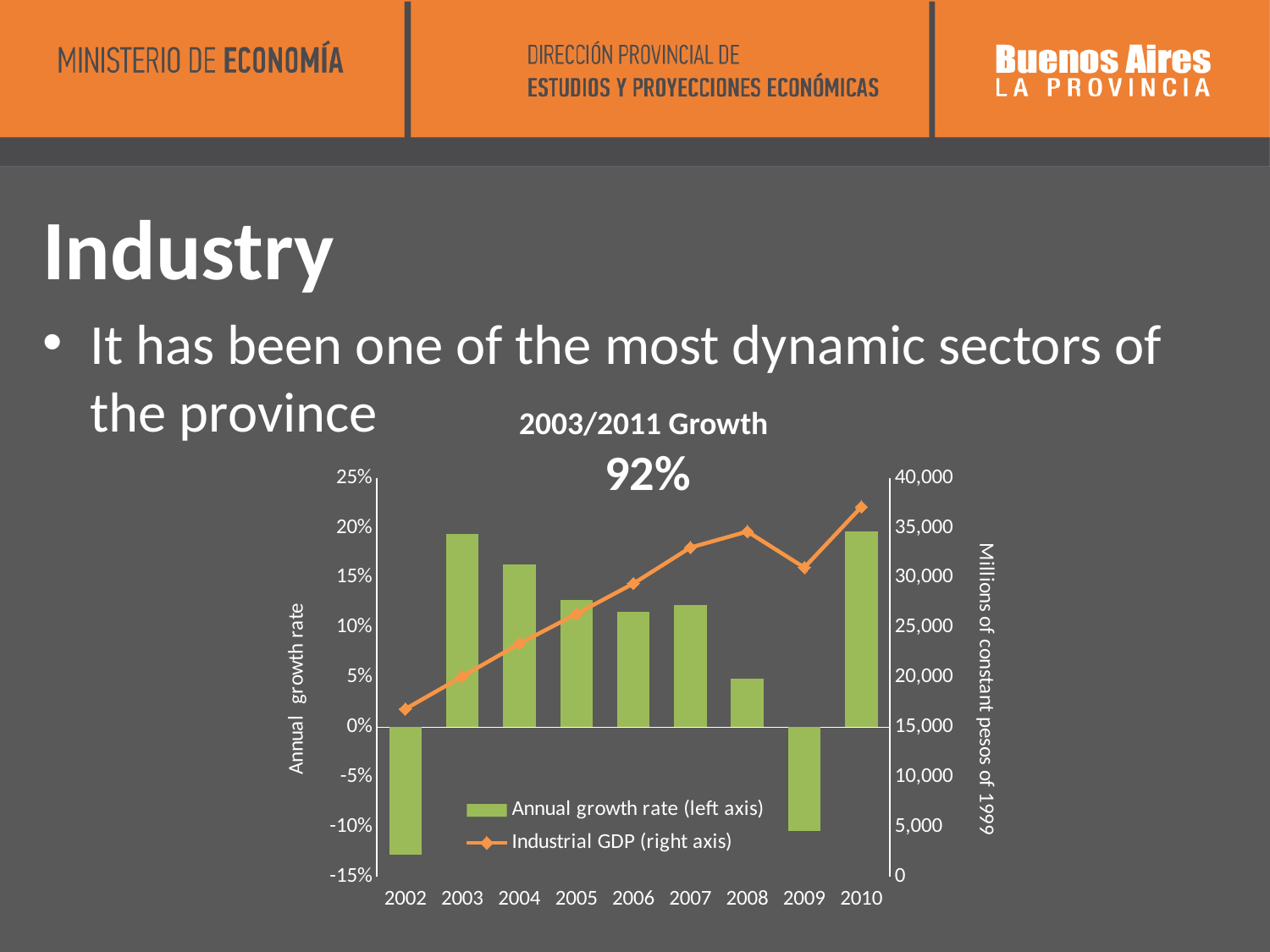

Industry
It has been one of the most dynamic sectors of the province

2003/2011 Growth
 92%

### Chart

| Category | Annual growth rate (left axis) | Industrial GDP (right axis) |
|---|---|---|
| 2002 | -0.12760202360648507 | 16830.396570387613 |
| 2003 | 0.1941191598803003 | 20097.499013083663 |
| 2004 | 0.16333933633030479 | 23380.211163779695 |
| 2005 | 0.12742408896747706 | 26359.41327119151 |
| 2006 | 0.11569665699291407 | 29409.109266962918 |
| 2007 | 0.12263707452915062 | 33015.75639197152 |
| 2008 | 0.048593878502972455 | 34620.120046766584 |
| 2009 | -0.10429980029347152 | 31009.248439753017 |
| 2010 | 0.196 | 37087.06113394451 |